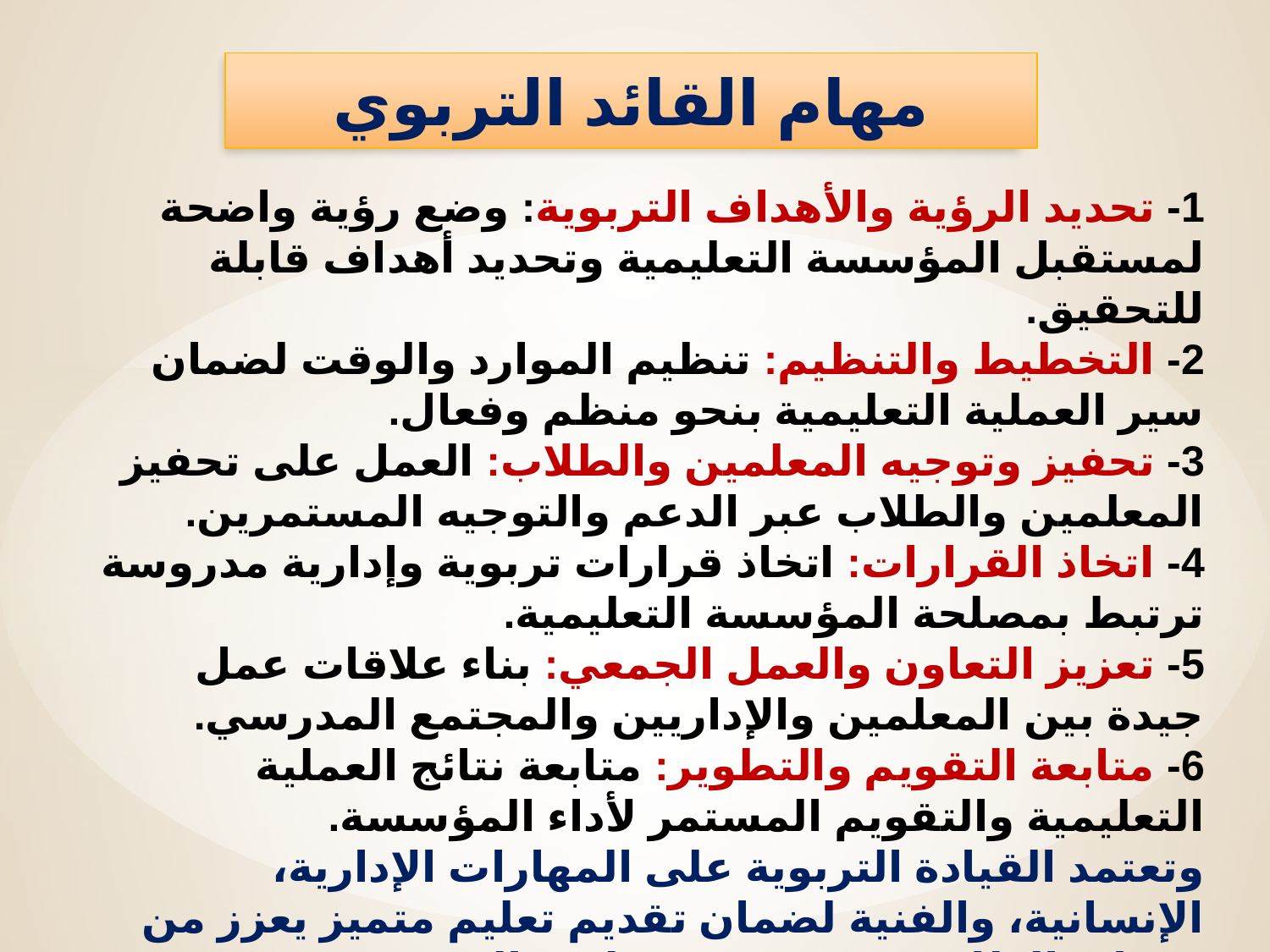

مهام القائد التربوي

1- تحديد الرؤية والأهداف التربوية: وضع رؤية واضحة لمستقبل المؤسسة التعليمية وتحديد أهداف قابلة للتحقيق.
2- التخطيط والتنظيم: تنظيم الموارد والوقت لضمان سير العملية التعليمية بنحو منظم وفعال.
3- تحفيز وتوجيه المعلمين والطلاب: العمل على تحفيز المعلمين والطلاب عبر الدعم والتوجيه المستمرين.
4- اتخاذ القرارات: اتخاذ قرارات تربوية وإدارية مدروسة ترتبط بمصلحة المؤسسة التعليمية.
5- تعزيز التعاون والعمل الجمعي: بناء علاقات عمل جيدة بين المعلمين والإداريين والمجتمع المدرسي.
6- متابعة التقويم والتطوير: متابعة نتائج العملية التعليمية والتقويم المستمر لأداء المؤسسة.
وتعتمد القيادة التربوية على المهارات الإدارية، الإنسانية، والفنية لضمان تقديم تعليم متميز يعزز من قدرات الطلاب ويسهم في تطوير المجتمع.